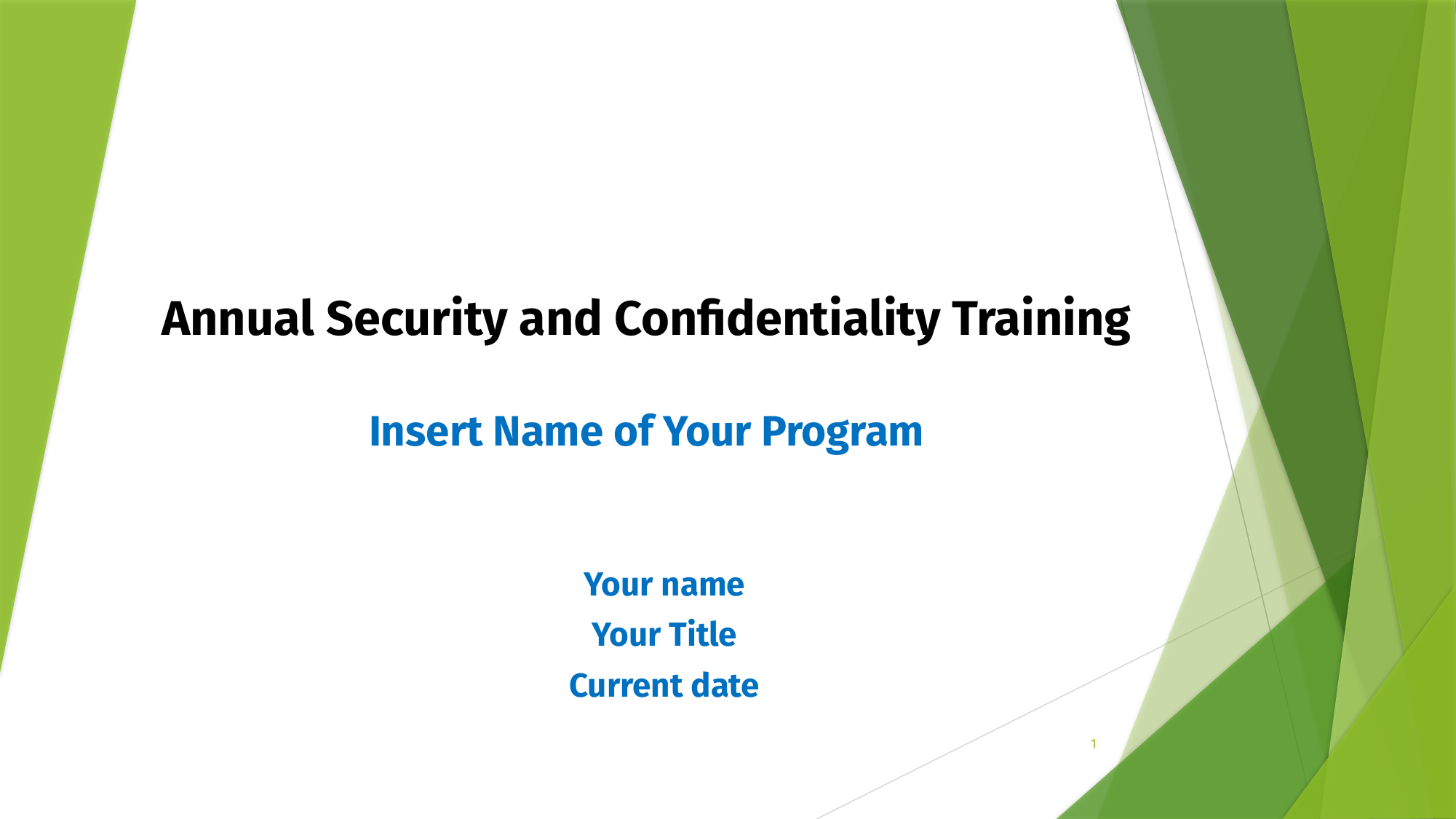

# Annual Security and Confidentiality Training Insert Name of Your Program

Your name
Your Title
Current date

1